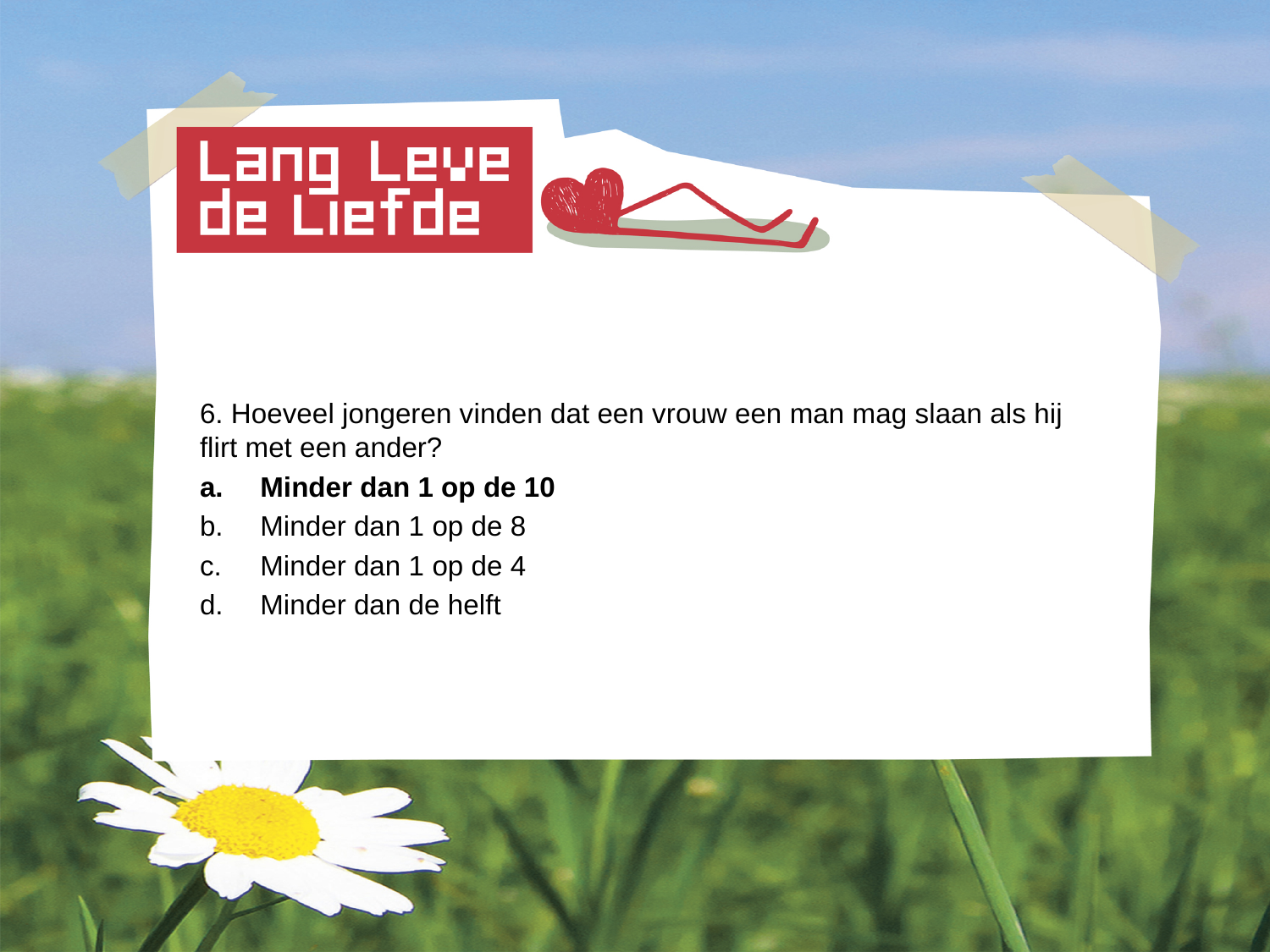

6. Hoeveel jongeren vinden dat een vrouw een man mag slaan als hij flirt met een ander?
Minder dan 1 op de 10
Minder dan 1 op de 8
Minder dan 1 op de 4
Minder dan de helft